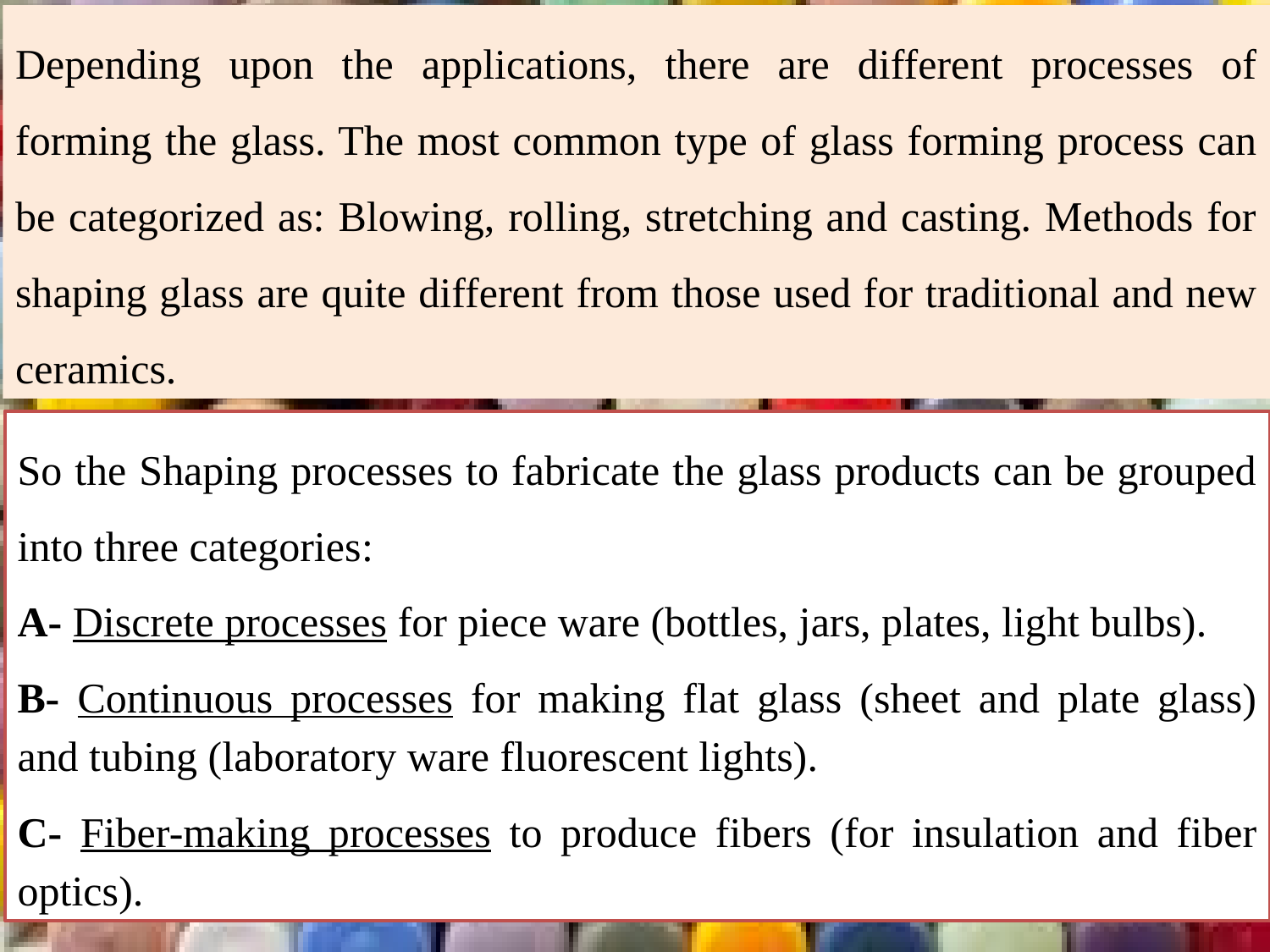

Depending upon the applications, there are different processes of forming the glass. The most common type of glass forming process can be categorized as: Blowing, rolling, stretching and casting. Methods for shaping glass are quite different from those used for traditional and new ceramics.
So the Shaping processes to fabricate the glass products can be grouped into three categories:
A- Discrete processes for piece ware (bottles, jars, plates, light bulbs).
B- Continuous processes for making flat glass (sheet and plate glass) and tubing (laboratory ware fluorescent lights).
C- Fiber-making processes to produce fibers (for insulation and fiber optics).